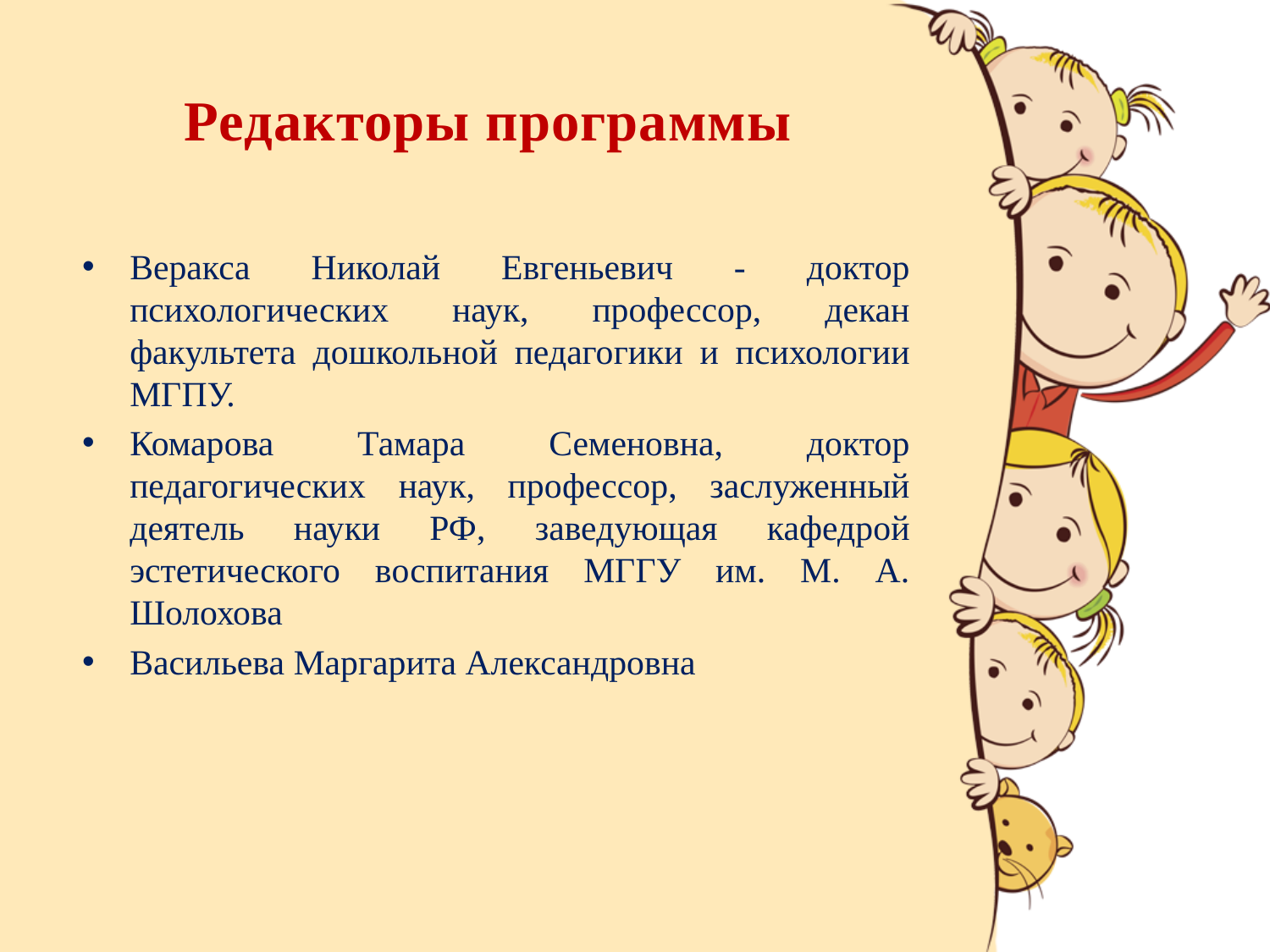

# Редакторы программы
Веракса Николай Евгеньевич - доктор психологических наук, профессор, декан факультета дошкольной педагогики и психологии МГПУ.
Комарова Тамара Семеновна, доктор педагогических наук, профессор, заслуженный деятель науки РФ, заведующая кафедрой эстетического воспитания МГГУ им. М. А. Шолохова
Васильева Маргарита Александровна